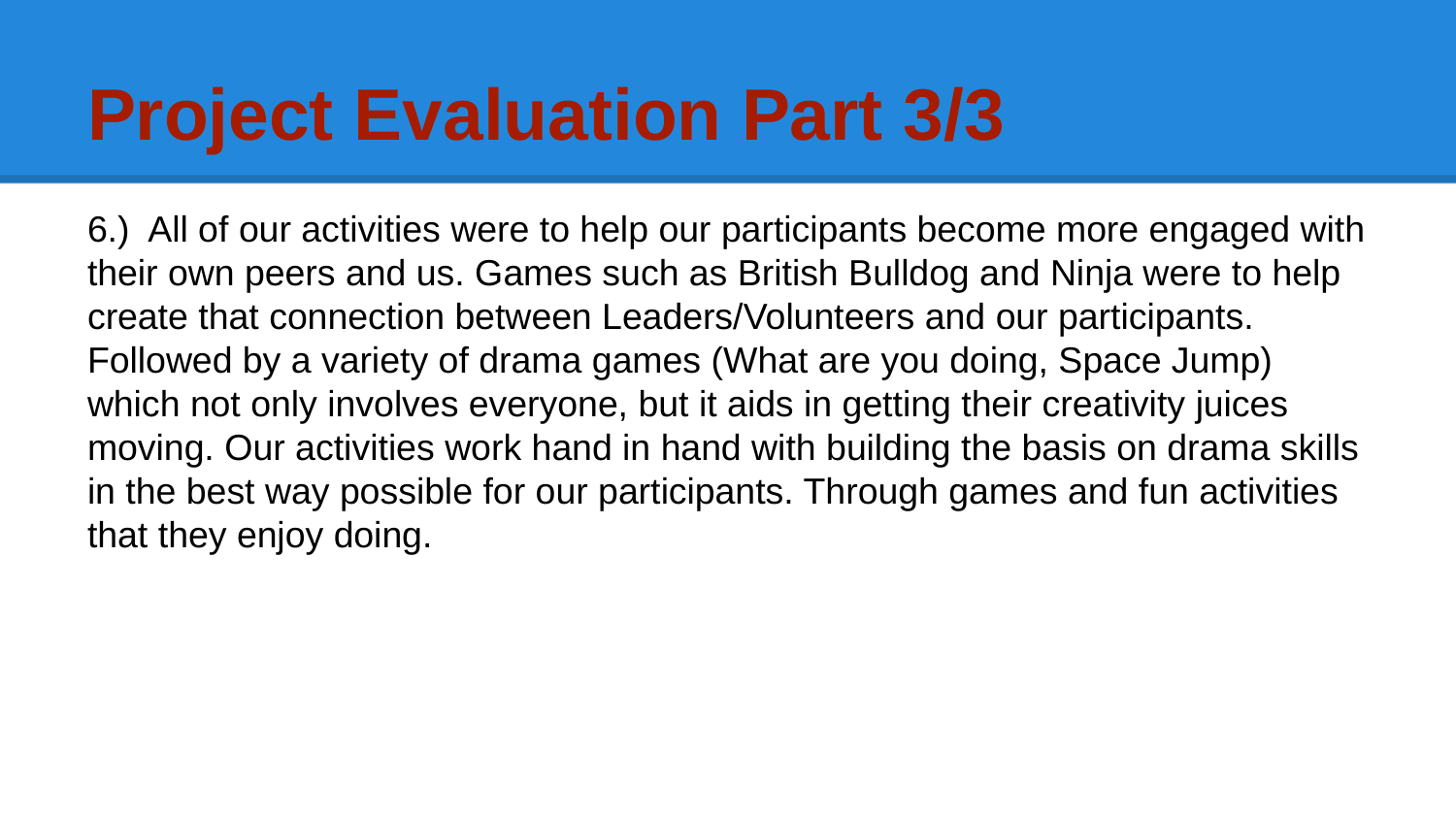

# Project Evaluation Part 3/3
6.)  All of our activities were to help our participants become more engaged with their own peers and us. Games such as British Bulldog and Ninja were to help create that connection between Leaders/Volunteers and our participants. Followed by a variety of drama games (What are you doing, Space Jump) which not only involves everyone, but it aids in getting their creativity juices moving. Our activities work hand in hand with building the basis on drama skills in the best way possible for our participants. Through games and fun activities that they enjoy doing.